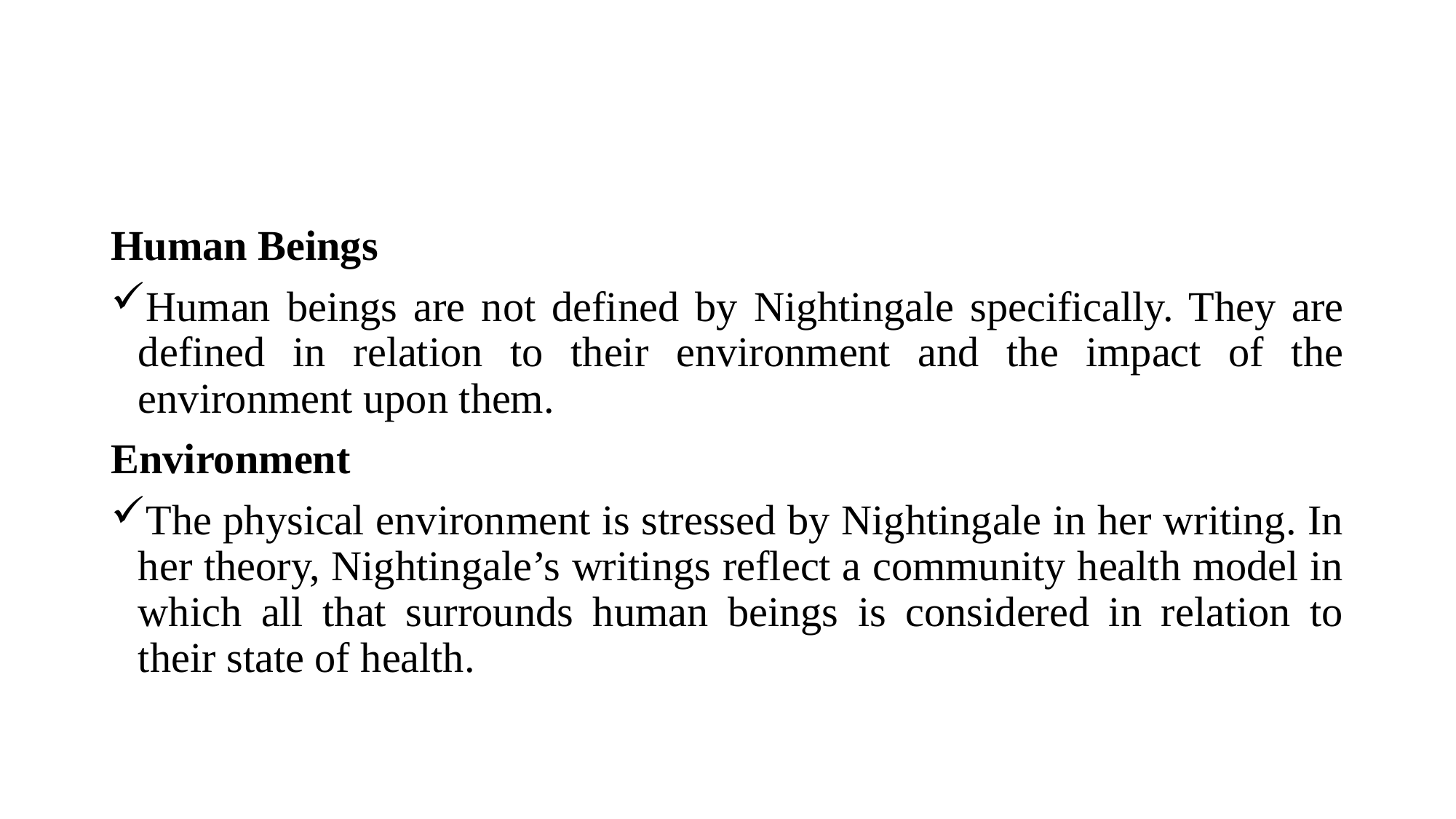

Human Beings
Human beings are not defined by Nightingale specifically. They are defined in relation to their environment and the impact of the environment upon them.
Environment
The physical environment is stressed by Nightingale in her writing. In her theory, Nightingale’s writings reflect a community health model in which all that surrounds human beings is considered in relation to their state of health.